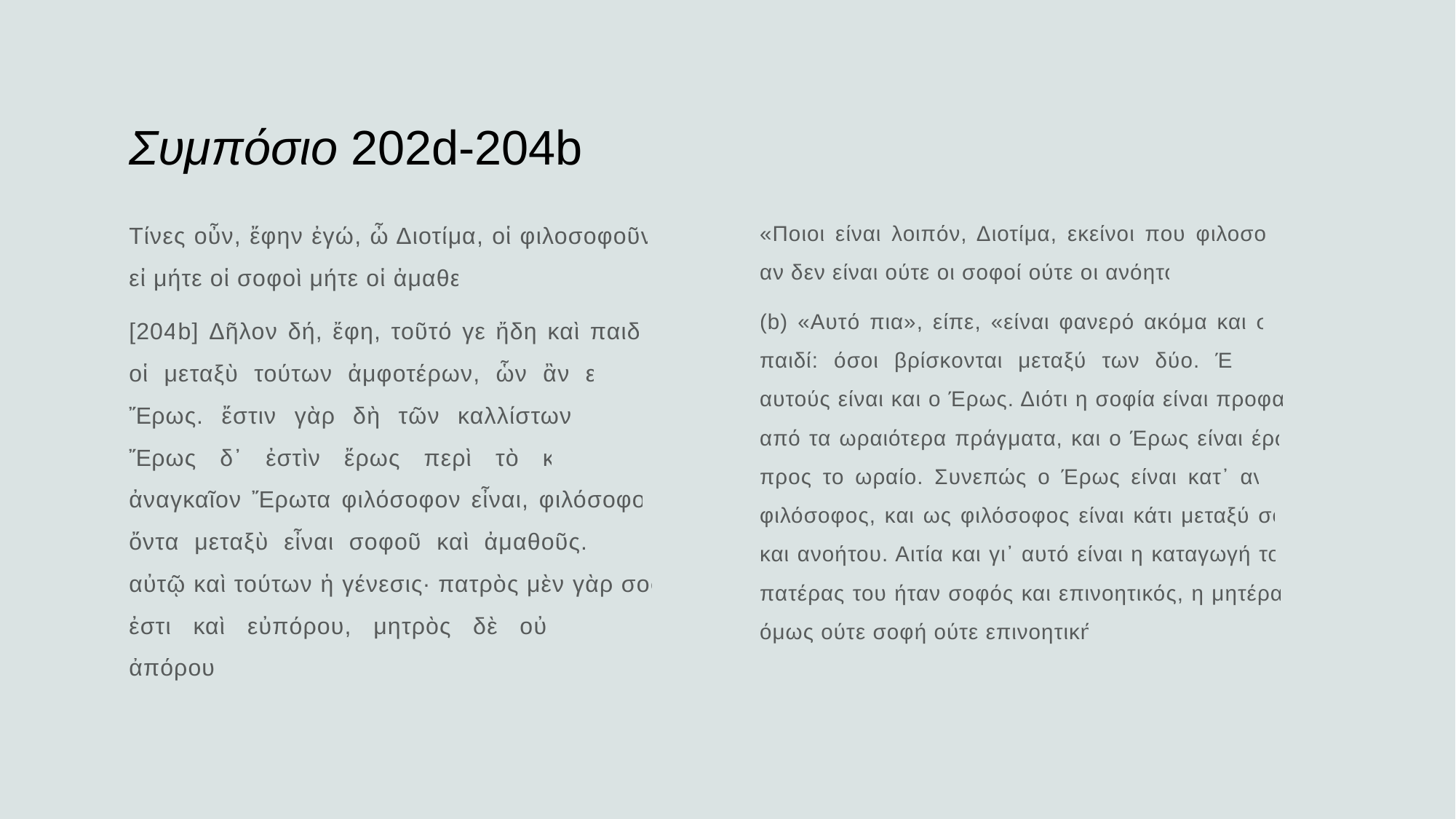

# Συμπόσιο 202d-204b
Τίνες οὖν, ἔφην ἐγώ, ὦ Διοτίμα, οἱ φιλοσοφοῦντες, εἰ μήτε οἱ σοφοὶ μήτε οἱ ἀμαθεῖς;
[204b] Δῆλον δή, ἔφη, τοῦτό γε ἤδη καὶ παιδί, ὅτι οἱ μεταξὺ τούτων ἀμφοτέρων, ὧν ἂν εἴη καὶ ὁ Ἔρως. ἔστιν γὰρ δὴ τῶν καλλίστων ἡ σοφία, Ἔρως δ᾽ ἐστὶν ἔρως περὶ τὸ καλόν, ὥστε ἀναγκαῖον Ἔρωτα φιλόσοφον εἶναι, φιλόσοφον δὲ ὄντα μεταξὺ εἶναι σοφοῦ καὶ ἀμαθοῦς. αἰτία δὲ αὐτῷ καὶ τούτων ἡ γένεσις· πατρὸς μὲν γὰρ σοφοῦ ἐστι καὶ εὐπόρου, μητρὸς δὲ οὐ σοφῆς καὶ ἀπόρου.

«Ποιοι είναι λοιπόν, Διοτίμα, εκείνοι που φιλοσοφούν, αν δεν είναι ούτε οι σοφοί ούτε οι ανόητοι;»
(b) «Αυτό πια», είπε, «είναι φανερό ακόμα και σε ένα παιδί: όσοι βρίσκονται μεταξύ των δύο. Ένας από αυτούς είναι και ο Έρως. Διότι η σοφία είναι προφανώς από τα ωραιότερα πράγματα, και ο Έρως είναι έρωτας προς το ωραίο. Συνεπώς ο Έρως είναι κατ᾽ ανά­γκην φιλόσοφος, και ως φιλόσοφος είναι κάτι μεταξύ σοφού και ανοήτου. Αιτία και γι᾽ αυτό είναι η καταγωγή του. Ο πατέρας του ήταν σοφός και επινοητικός, η μητέρα του όμως ούτε σοφή ούτε επινοητική.»